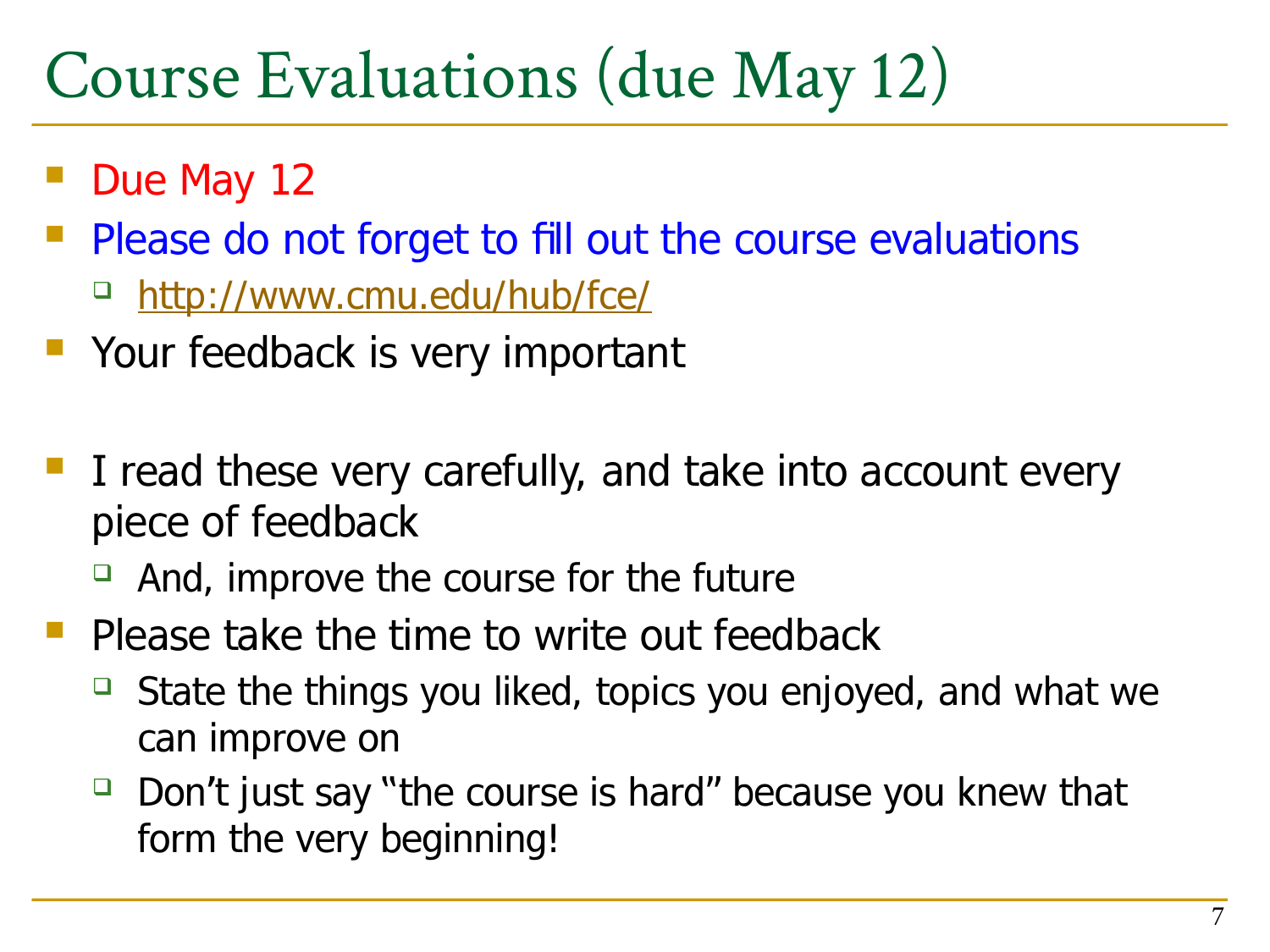

# Course Evaluations (due May 12)
Due May 12
Please do not forget to fill out the course evaluations
http://www.cmu.edu/hub/fce/
Your feedback is very important

I read these very carefully, and take into account every piece of feedback
And, improve the course for the future
Please take the time to write out feedback
State the things you liked, topics you enjoyed, and what we can improve on
Don’t just say “the course is hard” because you knew that form the very beginning!

7